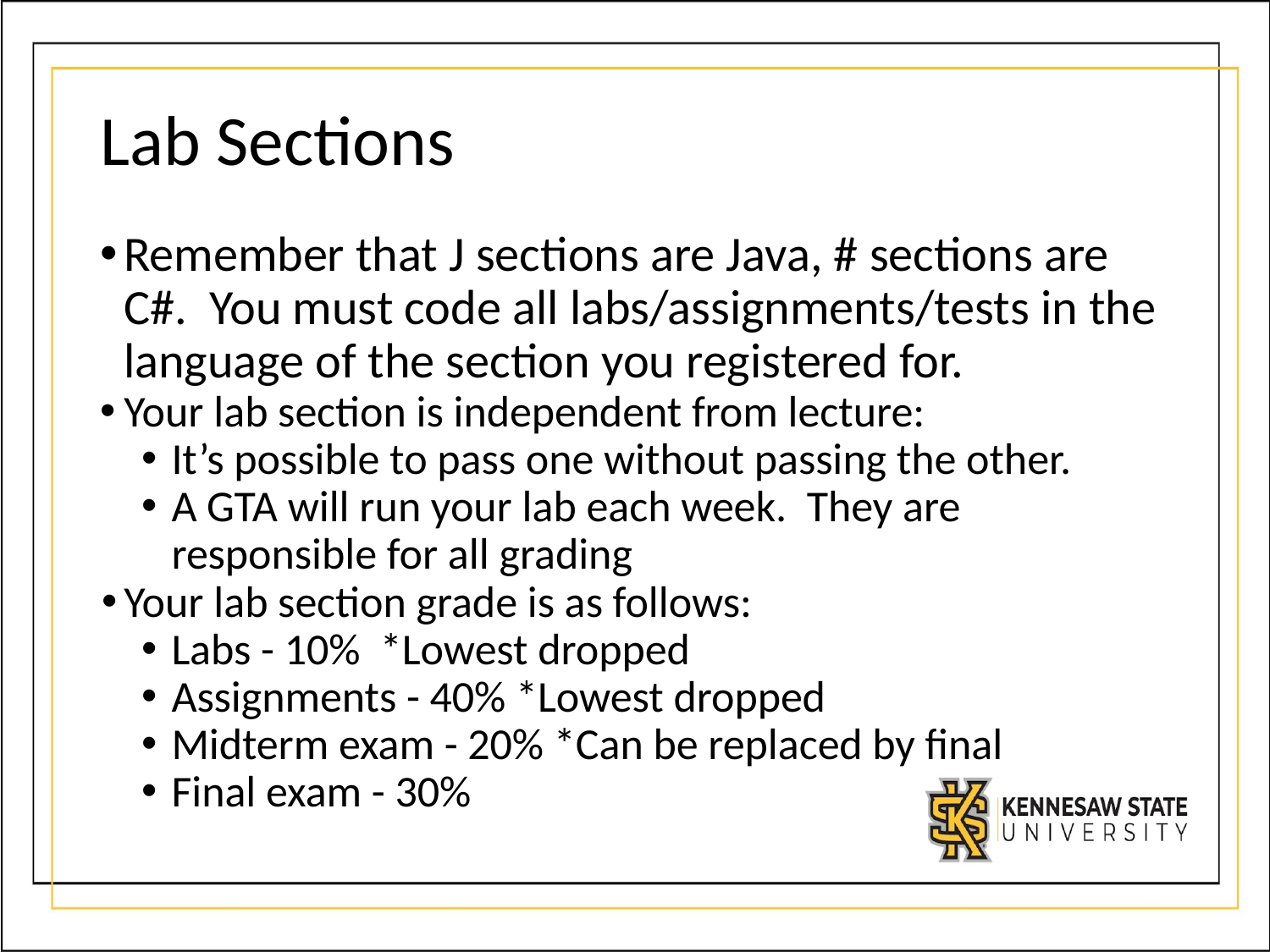

# Lab Sections
Remember that J sections are Java, # sections are C#.  You must code all labs/assignments/tests in the language of the section you registered for.
Your lab section is independent from lecture:
It’s possible to pass one without passing the other.
A GTA will run your lab each week.  They are responsible for all grading
Your lab section grade is as follows:
Labs - 10%  *Lowest dropped
Assignments - 40% *Lowest dropped
Midterm exam - 20% *Can be replaced by final
Final exam - 30%